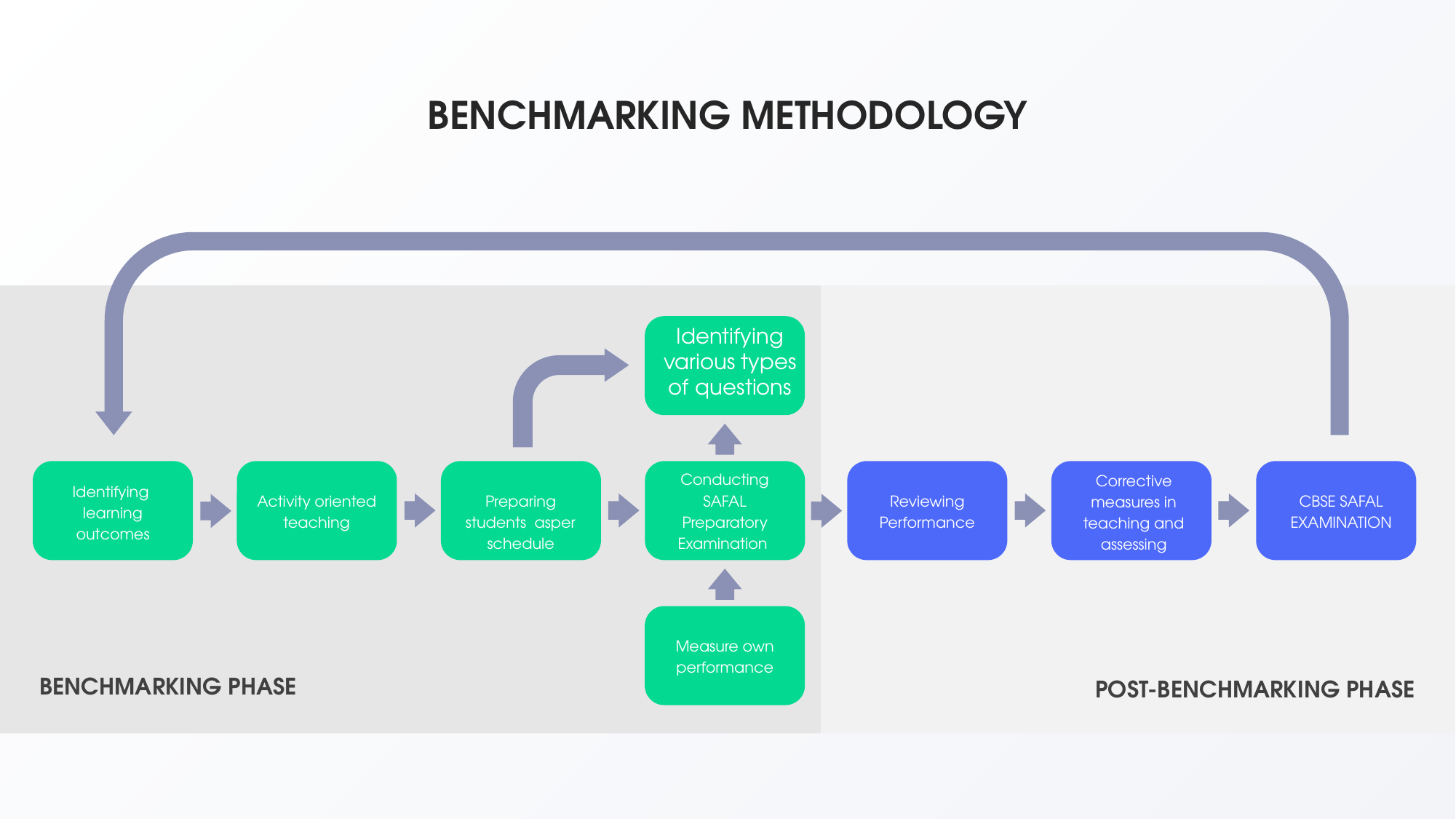

BENCHMARKING METHODOLOGY

Identifying various types of questions

Identifying  learning outcomes

Activity oriented teaching

Preparing students  asper schedule

Conducting SAFAL Preparatory Examination

Reviewing Performance

Corrective measures in teaching and assessing

CBSE SAFAL EXAMINATION

Measure own performance
BENCHMARKING PHASE
POST-BENCHMARKING PHASE